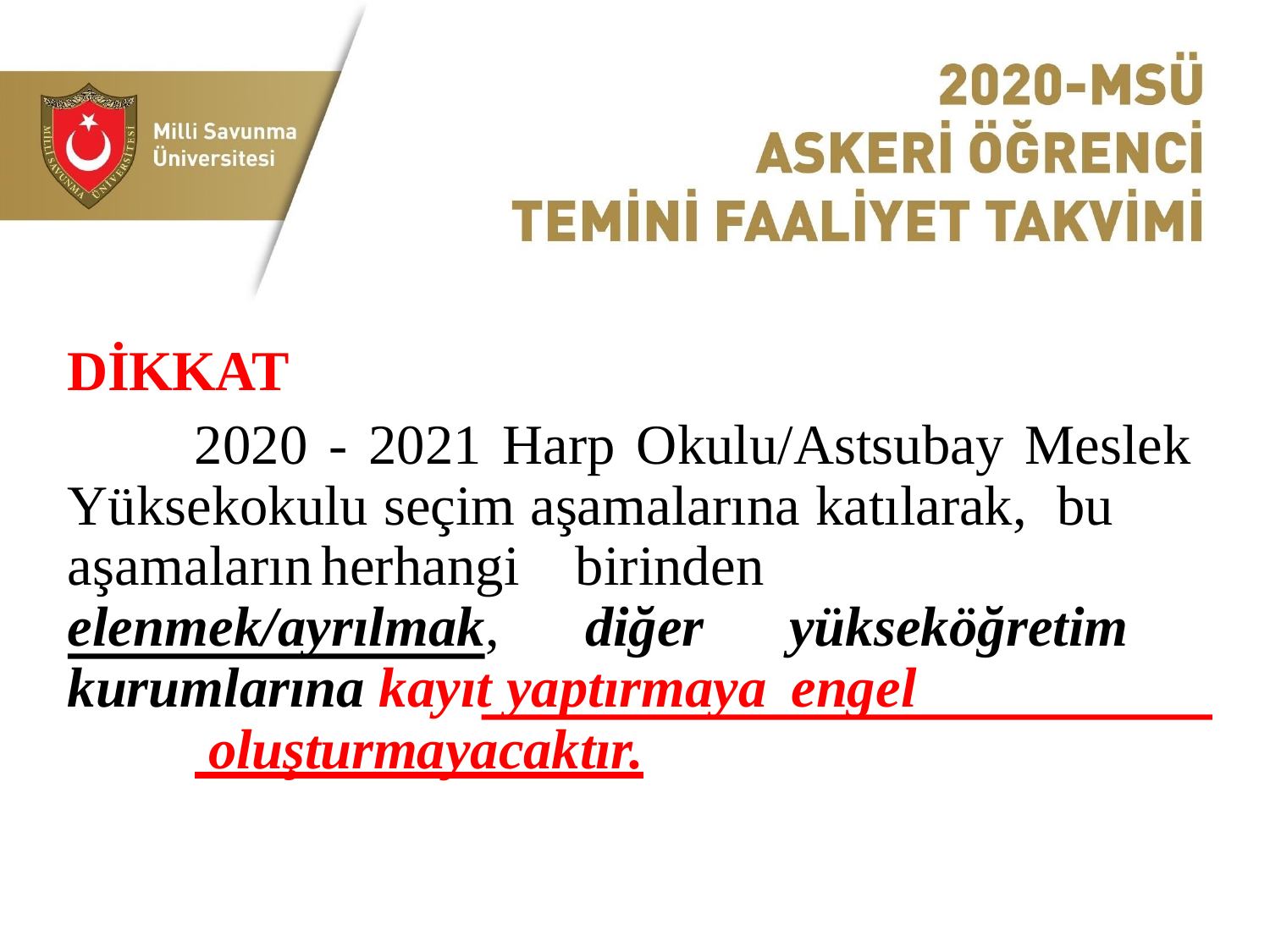

DİKKAT
2020 - 2021 Harp Okulu/Astsubay Meslek  Yüksekokulu seçim aşamalarına katılarak,  bu	aşamaların	herhangi	birinden  elenmek/ayrılmak, diğer yükseköğretim  kurumlarına kayıt yaptırmaya engel
 oluşturmayacaktır.